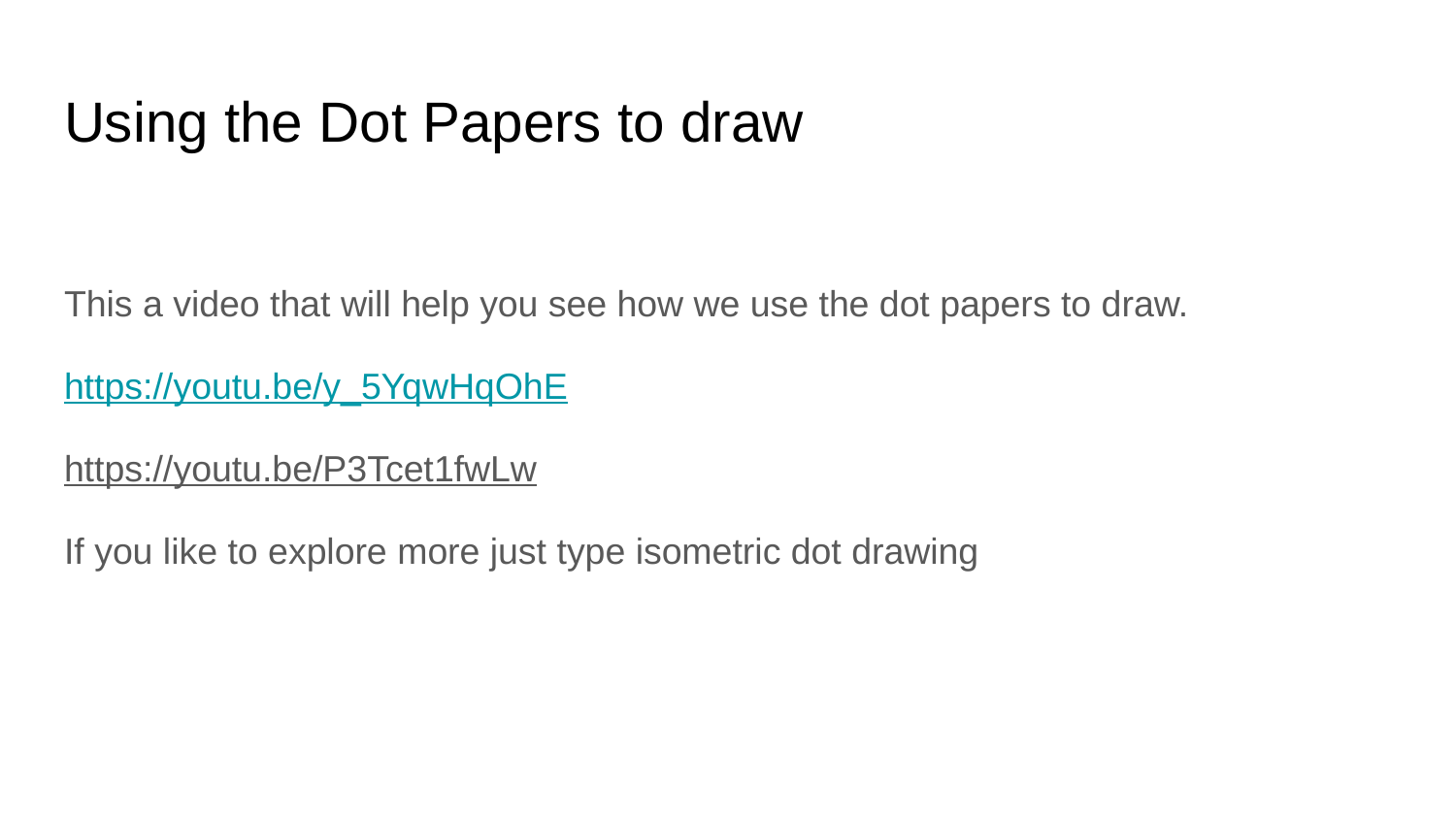

# Using the Dot Papers to draw

This a video that will help you see how we use the dot papers to draw.
https://youtu.be/y_5YqwHqOhE
https://youtu.be/P3Tcet1fwLw
If you like to explore more just type isometric dot drawing